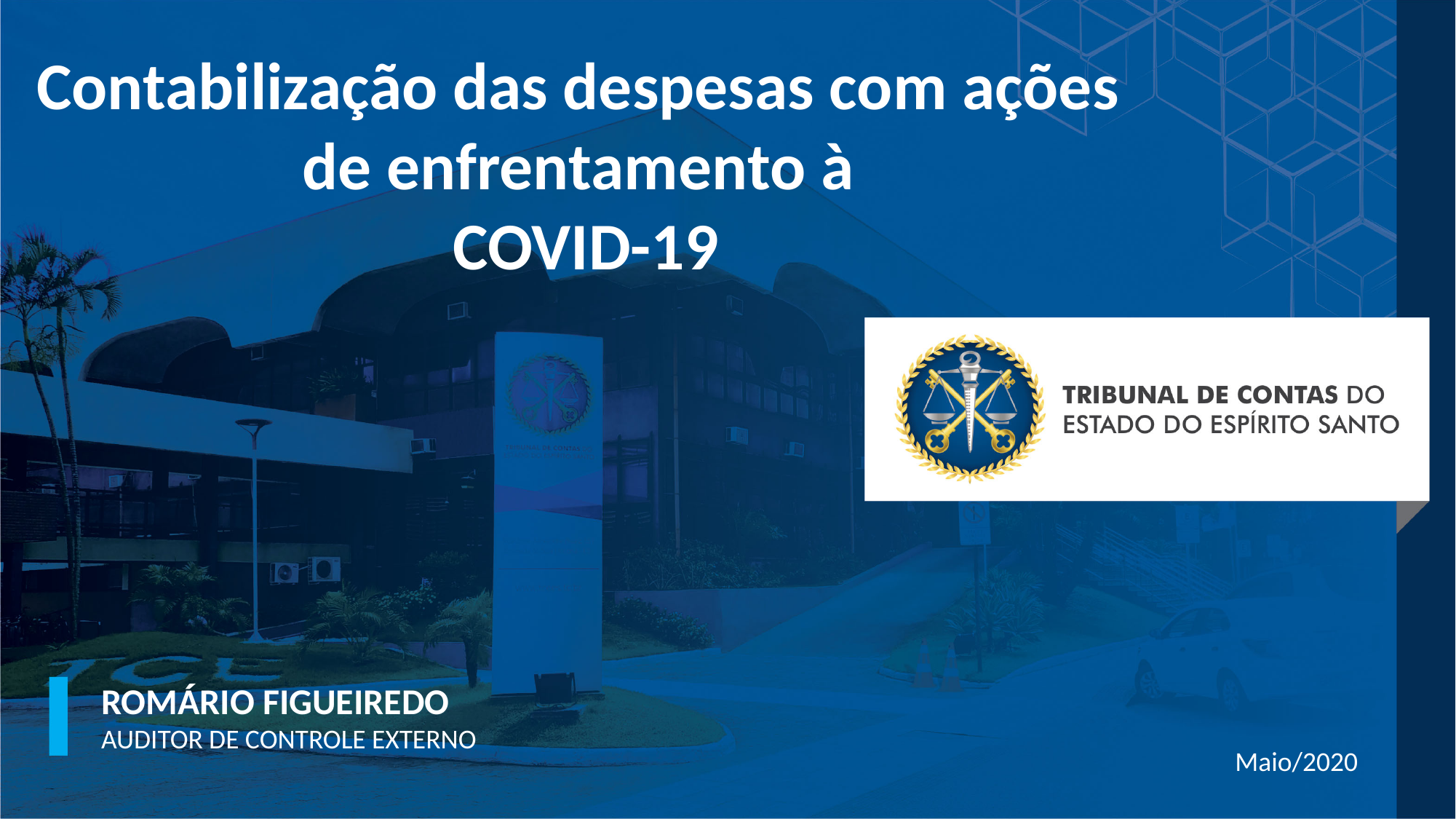

Contabilização das despesas com ações
de enfrentamento à
COVID-19
ROMÁRIO FIGUEIREDO
AUDITOR DE CONTROLE EXTERNO
Maio/2020